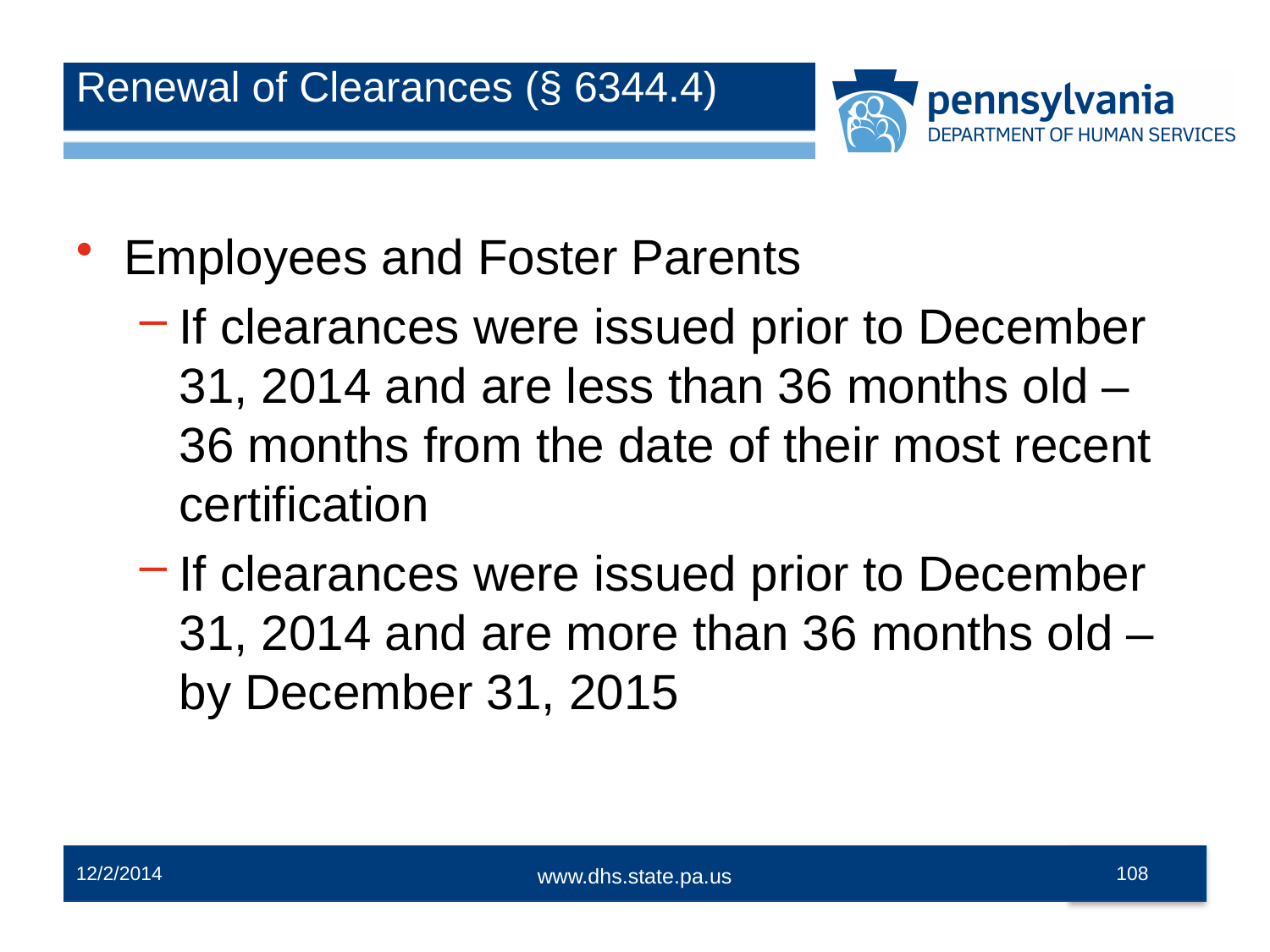

# Renewal of Clearances (§ 6344.4)

Employees and Foster Parents
If clearances were issued prior to December 31, 2014 and are less than 36 months old – 36 months from the date of their most recent certification
If clearances were issued prior to December 31, 2014 and are more than 36 months old – by December 31, 2015

12/2/2014
108